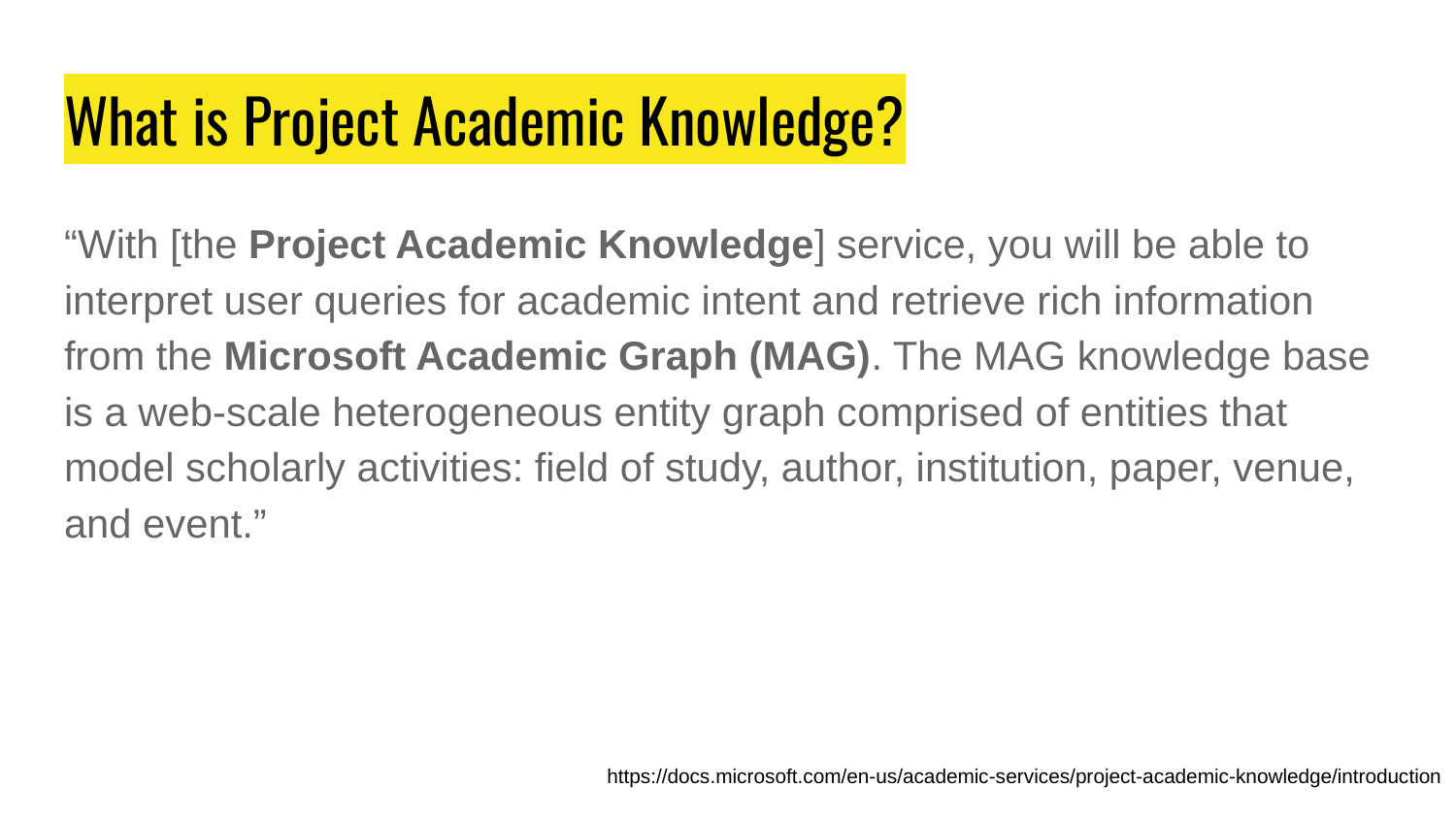

# What is Project Academic Knowledge?
“With [the Project Academic Knowledge] service, you will be able to interpret user queries for academic intent and retrieve rich information from the Microsoft Academic Graph (MAG). The MAG knowledge base is a web-scale heterogeneous entity graph comprised of entities that model scholarly activities: field of study, author, institution, paper, venue, and event.”
https://docs.microsoft.com/en-us/academic-services/project-academic-knowledge/introduction